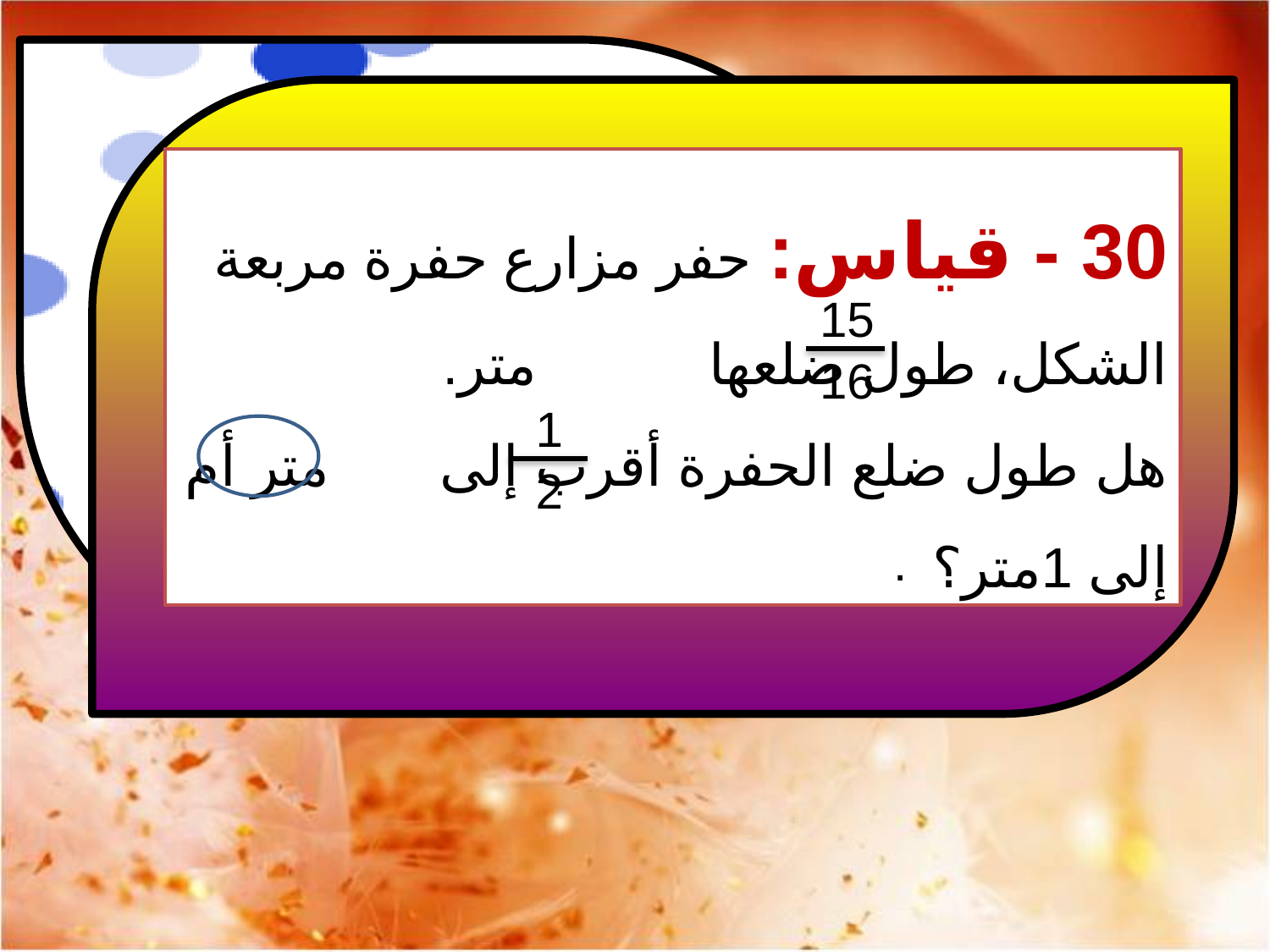

30 - قياس: حفر مزارع حفرة مربعة الشكل، طول ضلعها           متر.
هل طول ضلع الحفرة أقرب إلى       متر أم إلى 1متر؟
15
16
1
2

.